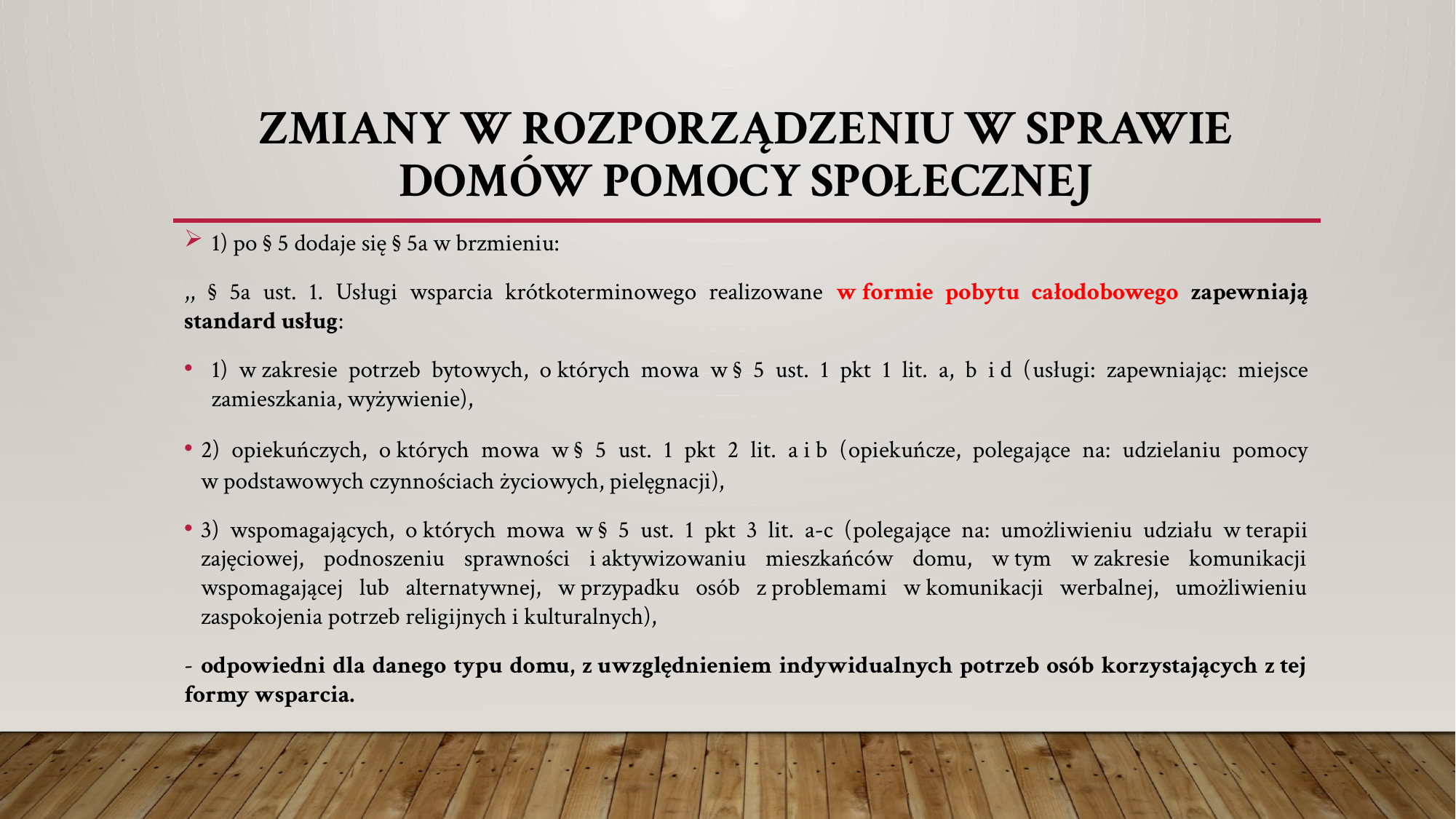

# ZMIANY W ROZPORZĄDZENIU W SPRAWIE DOMÓW POMOCY SPOŁECZNEJ
1) po § 5 dodaje się § 5a w brzmieniu:
,, § 5a ust. 1. Usługi wsparcia krótkoterminowego realizowane w formie pobytu całodobowego zapewniają standard usług:
1) w zakresie potrzeb bytowych, o których mowa w § 5 ust. 1 pkt 1 lit. a, b i d (usługi: zapewniając: miejsce zamieszkania, wyżywienie),
2) opiekuńczych, o których mowa w § 5 ust. 1 pkt 2 lit. a i b (opiekuńcze, polegające na: udzielaniu pomocy w podstawowych czynnościach życiowych, pielęgnacji),
3) wspomagających, o których mowa w § 5 ust. 1 pkt 3 lit. a-c (polegające na: umożliwieniu udziału w terapii zajęciowej, podnoszeniu sprawności i aktywizowaniu mieszkańców domu, w tym w zakresie komunikacji wspomagającej lub alternatywnej, w przypadku osób z problemami w komunikacji werbalnej, umożliwieniu zaspokojenia potrzeb religijnych i kulturalnych),
- odpowiedni dla danego typu domu, z uwzględnieniem indywidualnych potrzeb osób korzystających z tej formy wsparcia.